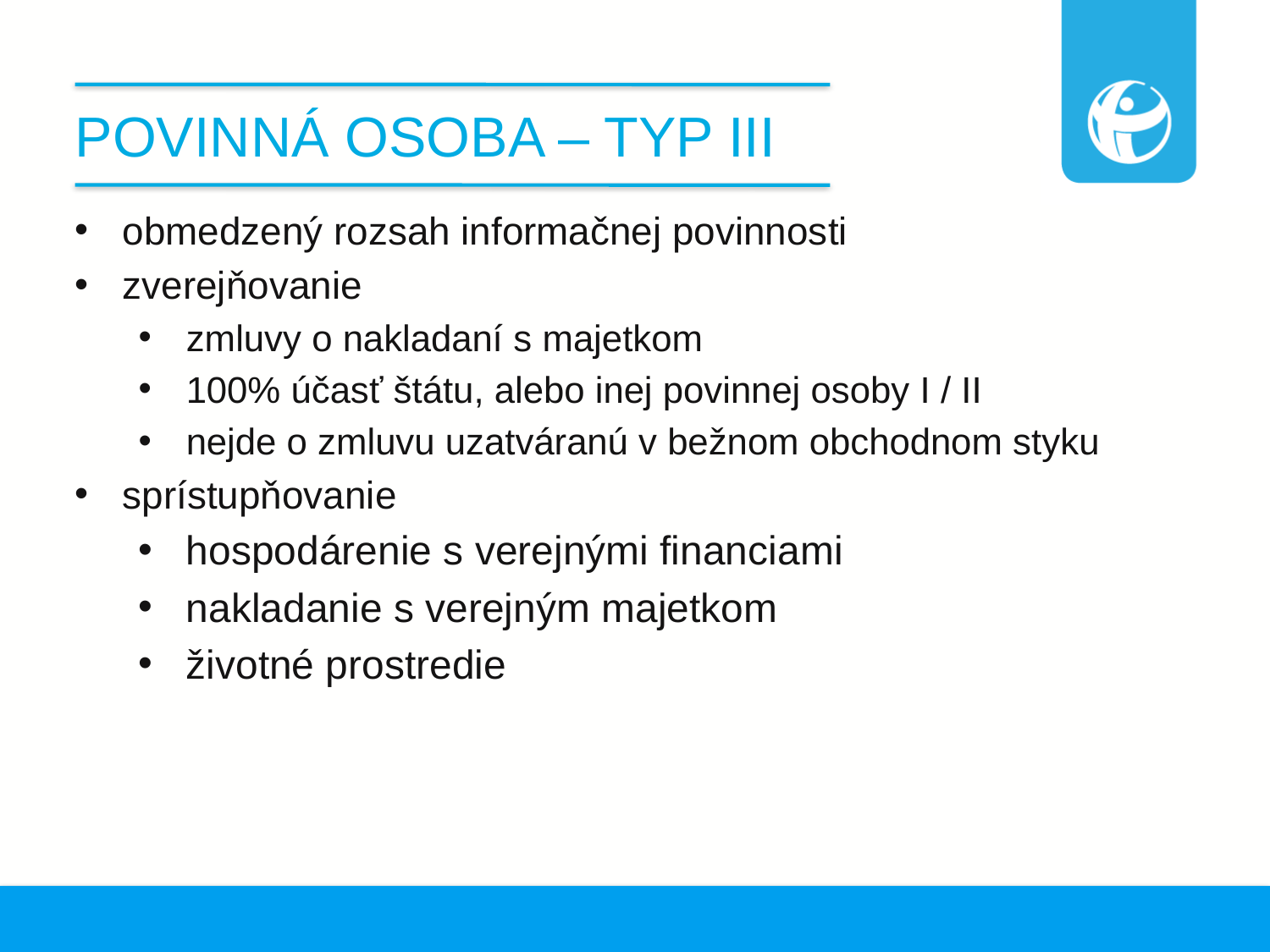

# Povinná Osoba – Typ iii
obmedzený rozsah informačnej povinnosti
zverejňovanie
zmluvy o nakladaní s majetkom
100% účasť štátu, alebo inej povinnej osoby I / II
nejde o zmluvu uzatváranú v bežnom obchodnom styku
sprístupňovanie
hospodárenie s verejnými financiami
nakladanie s verejným majetkom
životné prostredie